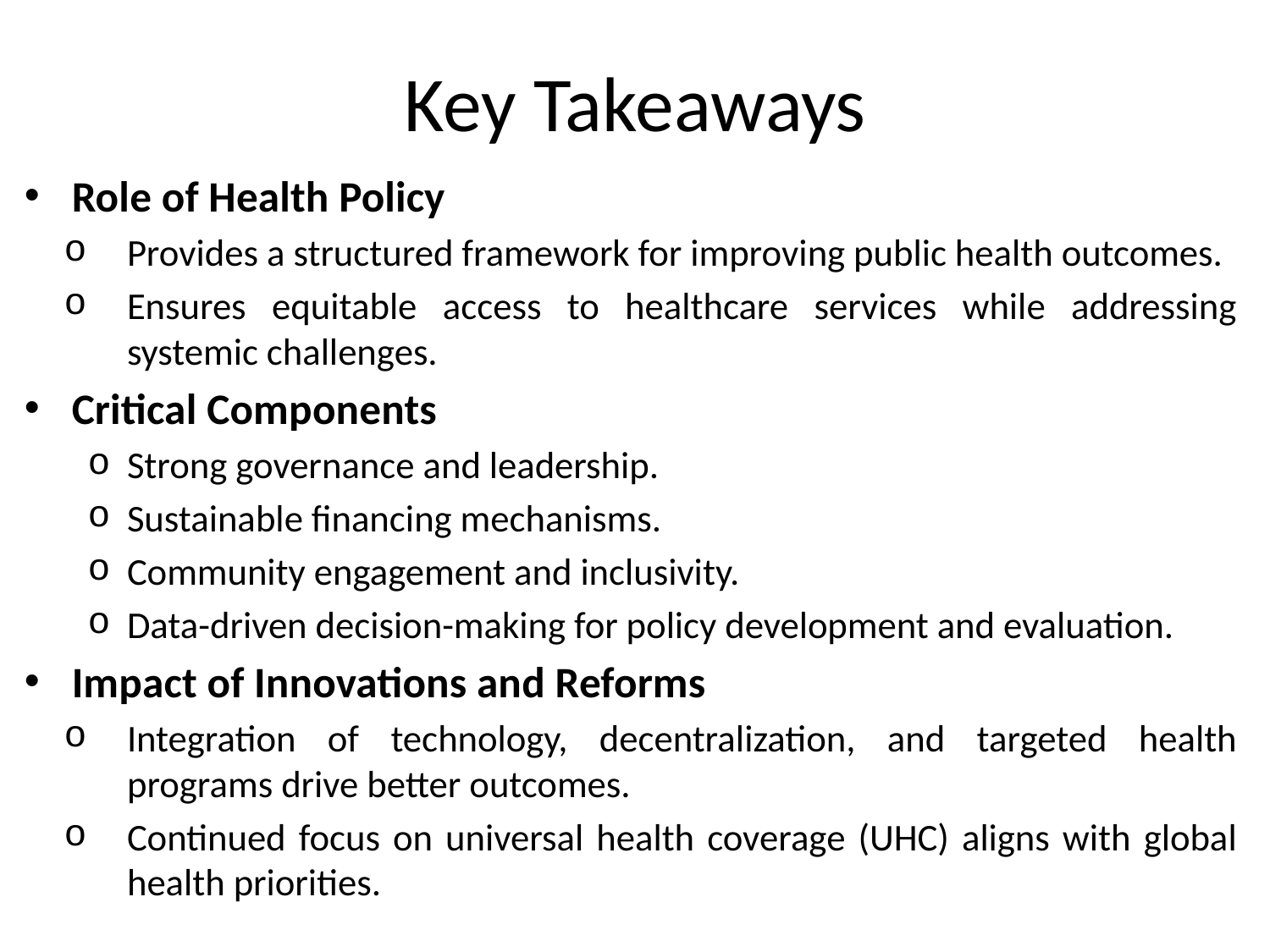

# Key Takeaways
Role of Health Policy
Provides a structured framework for improving public health outcomes.
Ensures equitable access to healthcare services while addressing systemic challenges.
Critical Components
Strong governance and leadership.
Sustainable financing mechanisms.
Community engagement and inclusivity.
Data-driven decision-making for policy development and evaluation.
Impact of Innovations and Reforms
Integration of technology, decentralization, and targeted health programs drive better outcomes.
Continued focus on universal health coverage (UHC) aligns with global health priorities.